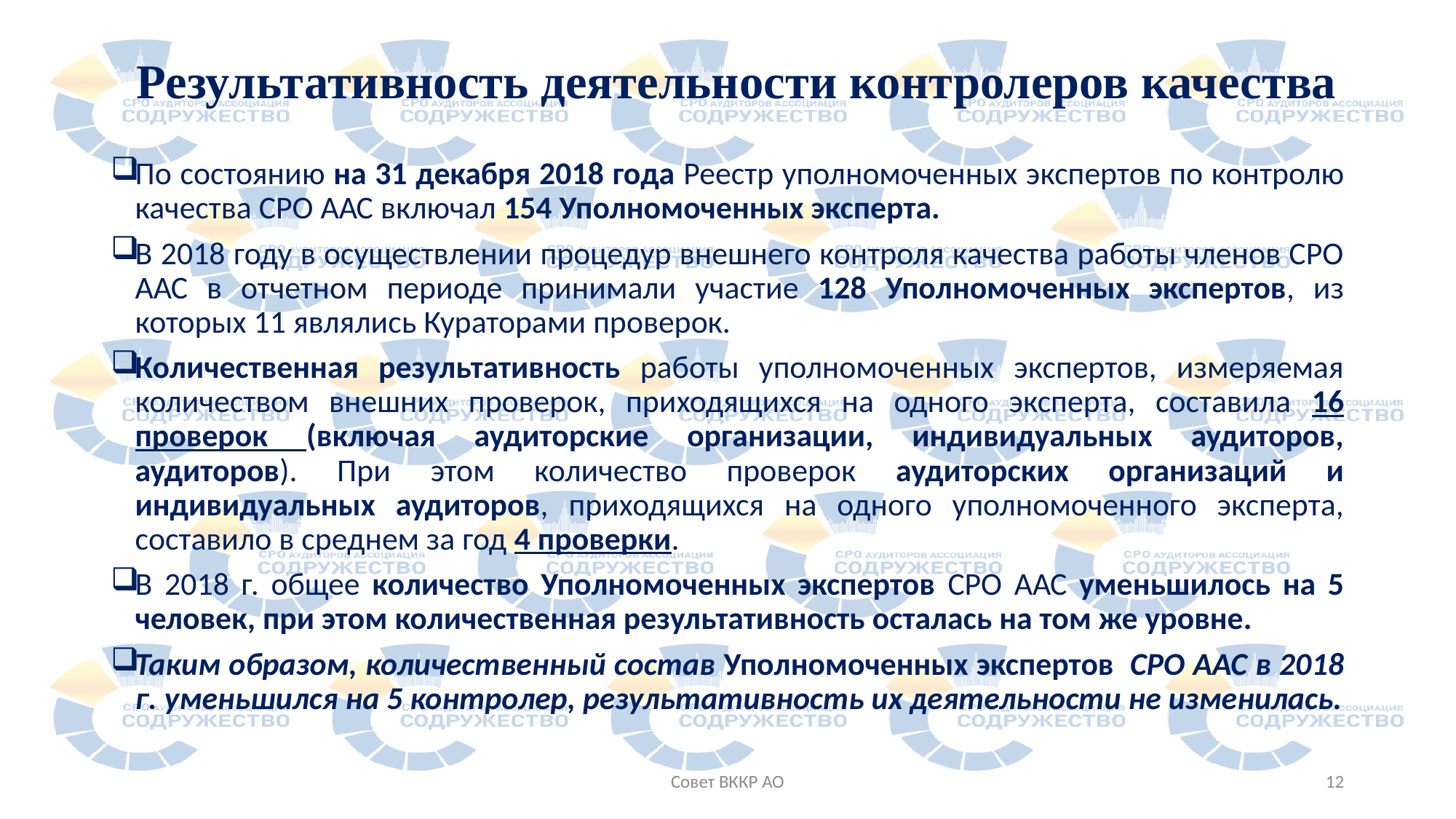

# Результативность деятельности контролеров качества
По состоянию на 31 декабря 2018 года Реестр уполномоченных экспертов по контролю качества СРО ААС включал 154 Уполномоченных эксперта.
В 2018 году в осуществлении процедур внешнего контроля качества работы членов СРО ААС в отчетном периоде принимали участие 128 Уполномоченных экспертов, из которых 11 являлись Кураторами проверок.
Количественная результативность работы уполномоченных экспертов, измеряемая количеством внешних проверок, приходящихся на одного эксперта, составила 16 проверок (включая аудиторские организации, индивидуальных аудиторов, аудиторов). При этом количество проверок аудиторских организаций и индивидуальных аудиторов, приходящихся на одного уполномоченного эксперта, составило в среднем за год 4 проверки.
В 2018 г. общее количество Уполномоченных экспертов СРО ААС уменьшилось на 5 человек, при этом количественная результативность осталась на том же уровне.
Таким образом, количественный состав Уполномоченных экспертов  СРО ААС в 2018 г. уменьшился на 5 контролер, результативность их деятельности не изменилась.

Совет ВККР АО
12